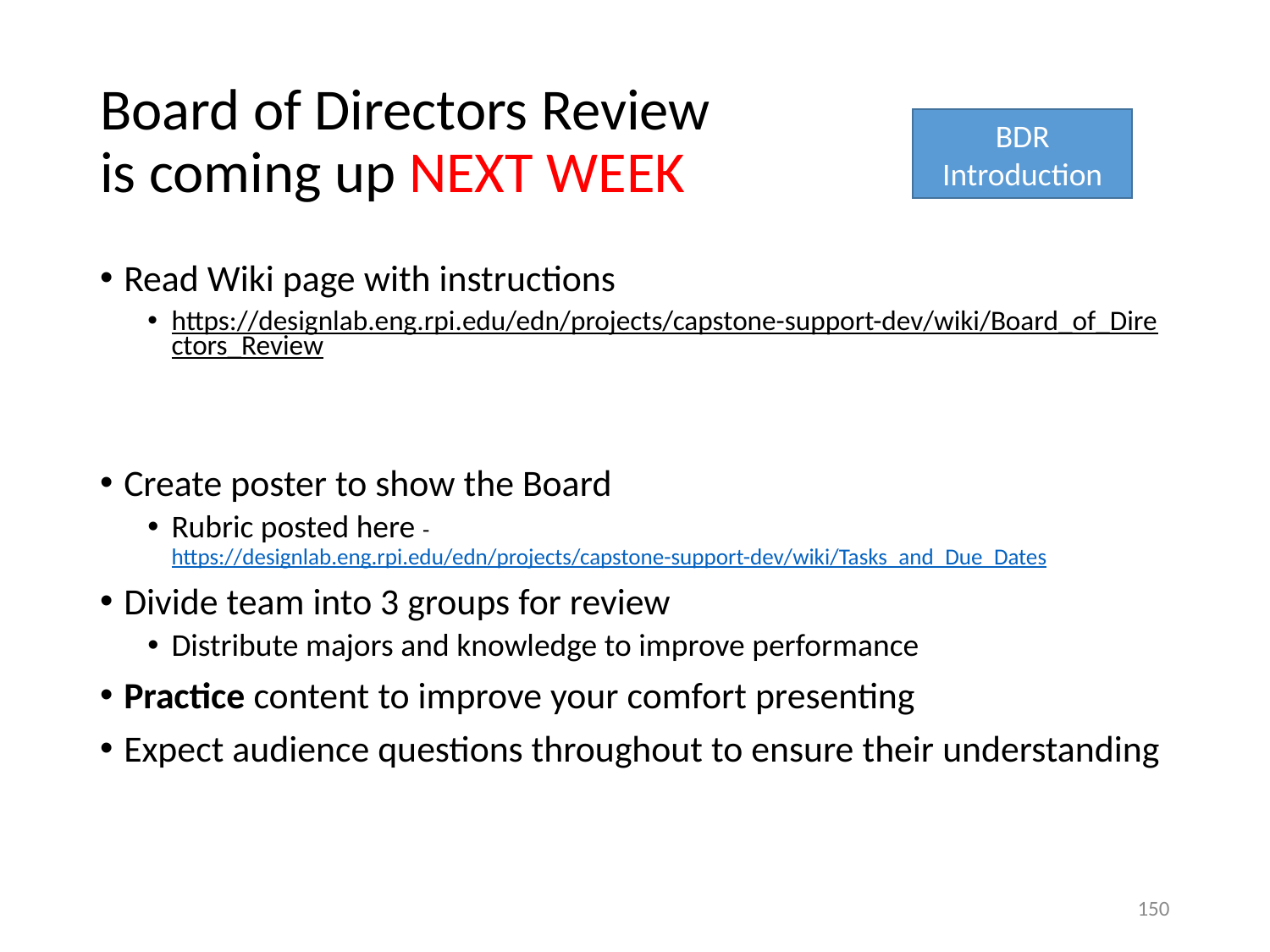

# Board of Directors Review is coming up NEXT WEEK
BDR Introduction
Read Wiki page with instructions
https://designlab.eng.rpi.edu/edn/projects/capstone-support-dev/wiki/Board_of_Directors_Review

Create poster to show the Board
Rubric posted here - https://designlab.eng.rpi.edu/edn/projects/capstone-support-dev/wiki/Tasks_and_Due_Dates
Divide team into 3 groups for review
Distribute majors and knowledge to improve performance
Practice content to improve your comfort presenting
Expect audience questions throughout to ensure their understanding
150